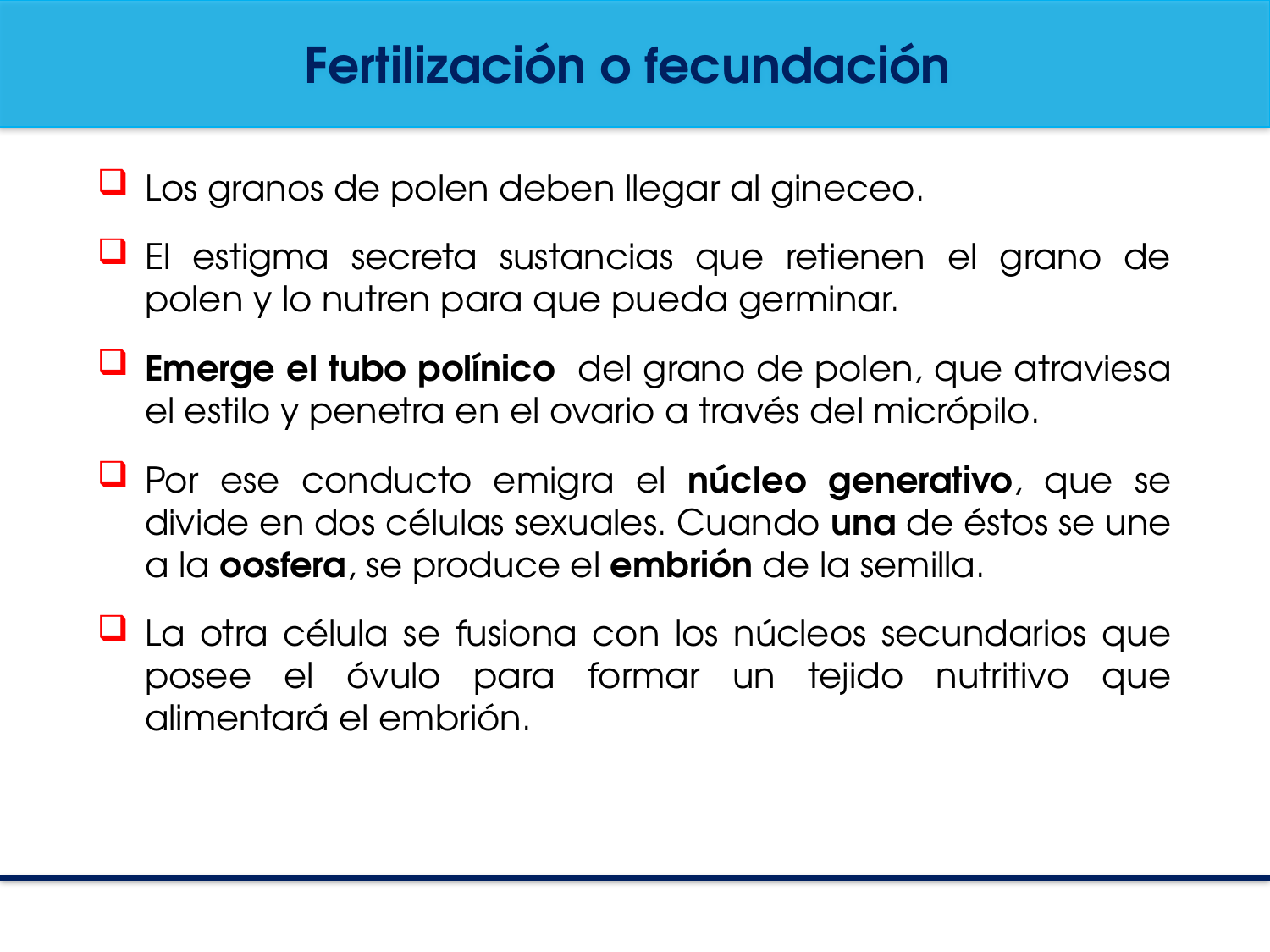

Fertilización o fecundación

Los granos de polen deben llegar al gineceo.

El estigma secreta sustancias que retienen el grano de polen y lo nutren para que pueda germinar.

Emerge el tubo polínico  del grano de polen, que atraviesa el estilo y penetra en el ovario a través del micrópilo.

Por ese conducto emigra el núcleo generativo, que se divide en dos células sexuales. Cuando una de éstos se une a la oosfera, se produce el embrión de la semilla.

La otra célula se fusiona con los núcleos secundarios que posee el óvulo para formar un tejido nutritivo que alimentará el embrión.